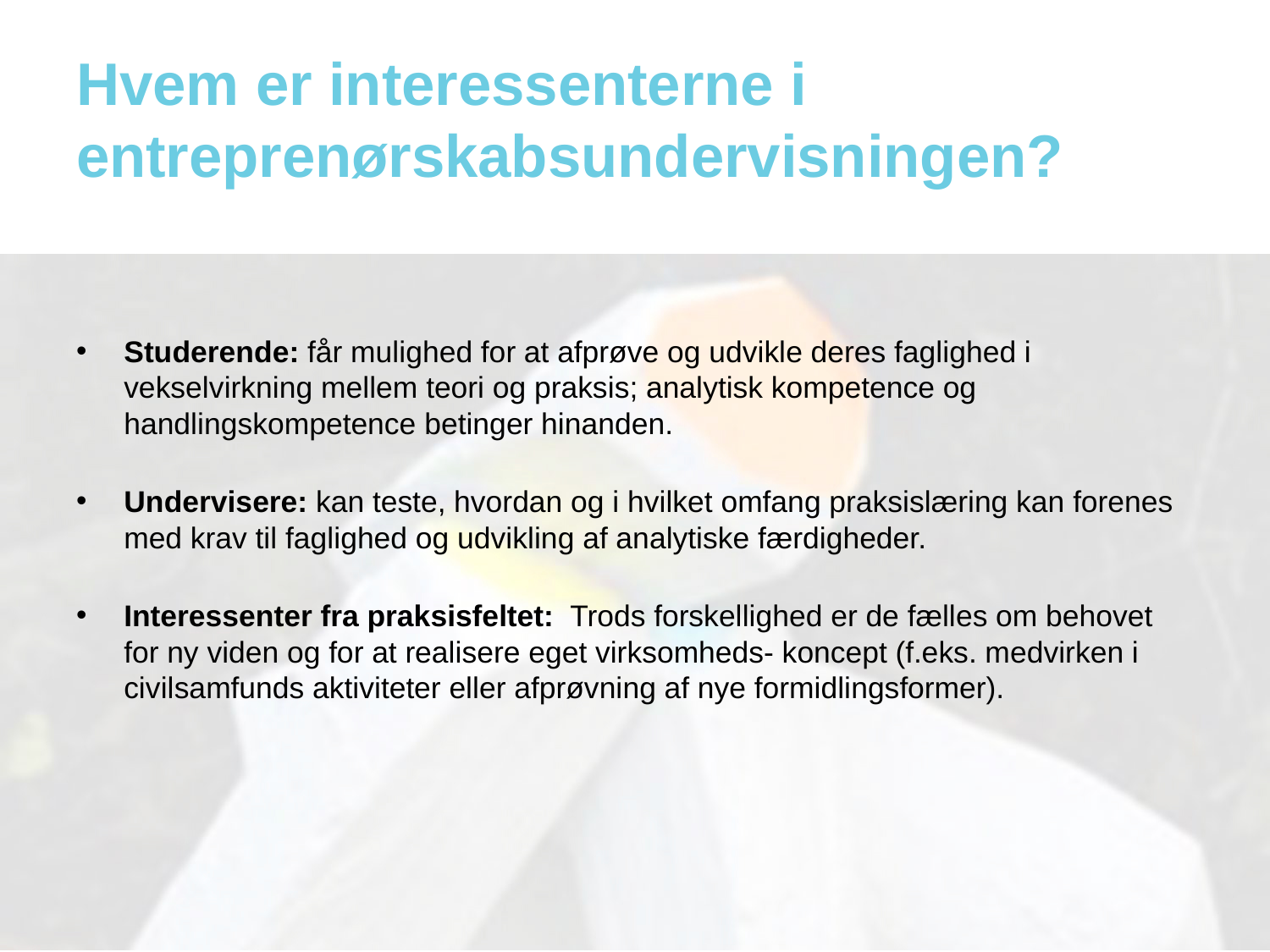

# Hvem er interessenterne i entreprenørskabsundervisningen?
Studerende: får mulighed for at afprøve og udvikle deres faglighed i vekselvirkning mellem teori og praksis; analytisk kompetence og handlingskompetence betinger hinanden.
Undervisere: kan teste, hvordan og i hvilket omfang praksislæring kan forenes med krav til faglighed og udvikling af analytiske færdigheder.
Interessenter fra praksisfeltet:  Trods forskellighed er de fælles om behovet for ny viden og for at realisere eget virksomheds- koncept (f.eks. medvirken i civilsamfunds aktiviteter eller afprøvning af nye formidlingsformer).